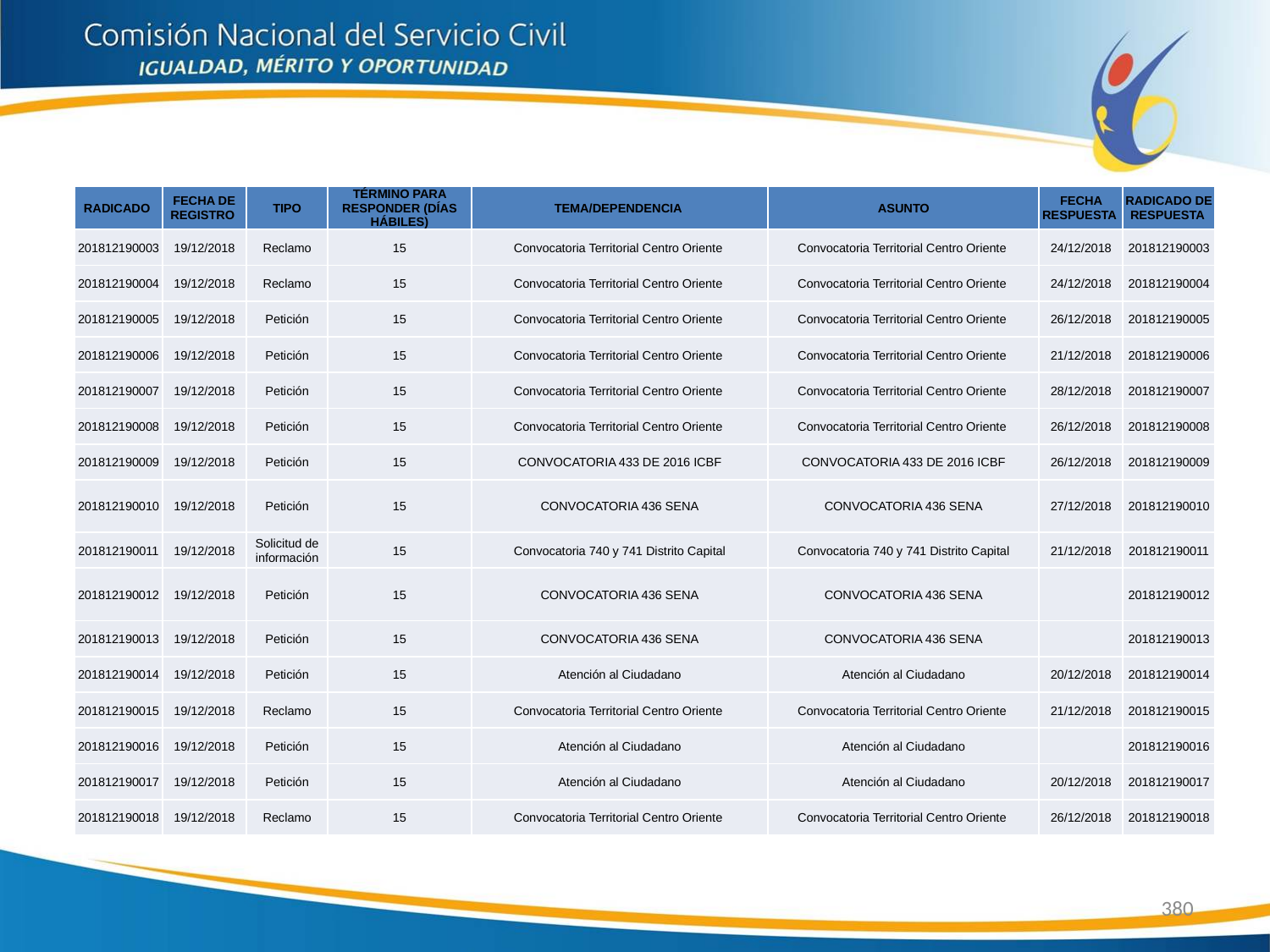

| RADICADO | FECHA DE REGISTRO | TIPO | TÉRMINO PARA RESPONDER (DÍAS HÁBILES) | TEMA/DEPENDENCIA | ASUNTO | FECHA RESPUESTA | RADICADO DE RESPUESTA |
| --- | --- | --- | --- | --- | --- | --- | --- |
| 201812190003 | 19/12/2018 | Reclamo | 15 | Convocatoria Territorial Centro Oriente | Convocatoria Territorial Centro Oriente | 24/12/2018 | 201812190003 |
| 201812190004 | 19/12/2018 | Reclamo | 15 | Convocatoria Territorial Centro Oriente | Convocatoria Territorial Centro Oriente | 24/12/2018 | 201812190004 |
| 201812190005 | 19/12/2018 | Petición | 15 | Convocatoria Territorial Centro Oriente | Convocatoria Territorial Centro Oriente | 26/12/2018 | 201812190005 |
| 201812190006 | 19/12/2018 | Petición | 15 | Convocatoria Territorial Centro Oriente | Convocatoria Territorial Centro Oriente | 21/12/2018 | 201812190006 |
| 201812190007 | 19/12/2018 | Petición | 15 | Convocatoria Territorial Centro Oriente | Convocatoria Territorial Centro Oriente | 28/12/2018 | 201812190007 |
| 201812190008 | 19/12/2018 | Petición | 15 | Convocatoria Territorial Centro Oriente | Convocatoria Territorial Centro Oriente | 26/12/2018 | 201812190008 |
| 201812190009 | 19/12/2018 | Petición | 15 | CONVOCATORIA 433 DE 2016 ICBF | CONVOCATORIA 433 DE 2016 ICBF | 26/12/2018 | 201812190009 |
| 201812190010 | 19/12/2018 | Petición | 15 | CONVOCATORIA 436 SENA | CONVOCATORIA 436 SENA | 27/12/2018 | 201812190010 |
| 201812190011 | 19/12/2018 | Solicitud de información | 15 | Convocatoria 740 y 741 Distrito Capital | Convocatoria 740 y 741 Distrito Capital | 21/12/2018 | 201812190011 |
| 201812190012 | 19/12/2018 | Petición | 15 | CONVOCATORIA 436 SENA | CONVOCATORIA 436 SENA |  | 201812190012 |
| 201812190013 | 19/12/2018 | Petición | 15 | CONVOCATORIA 436 SENA | CONVOCATORIA 436 SENA |  | 201812190013 |
| 201812190014 | 19/12/2018 | Petición | 15 | Atención al Ciudadano | Atención al Ciudadano | 20/12/2018 | 201812190014 |
| 201812190015 | 19/12/2018 | Reclamo | 15 | Convocatoria Territorial Centro Oriente | Convocatoria Territorial Centro Oriente | 21/12/2018 | 201812190015 |
| 201812190016 | 19/12/2018 | Petición | 15 | Atención al Ciudadano | Atención al Ciudadano |  | 201812190016 |
| 201812190017 | 19/12/2018 | Petición | 15 | Atención al Ciudadano | Atención al Ciudadano | 20/12/2018 | 201812190017 |
| 201812190018 | 19/12/2018 | Reclamo | 15 | Convocatoria Territorial Centro Oriente | Convocatoria Territorial Centro Oriente | 26/12/2018 | 201812190018 |
380